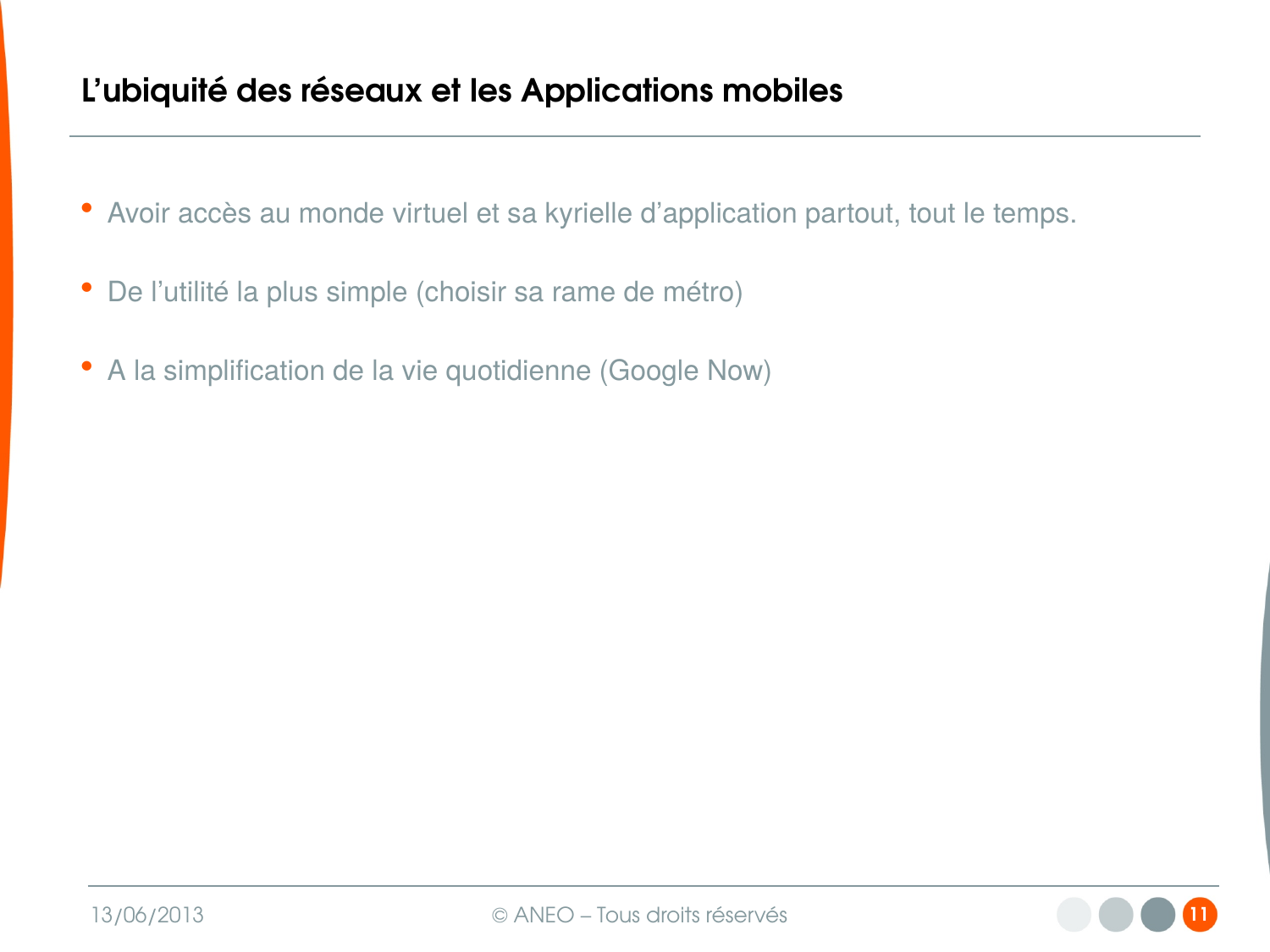

# L’ubiquité des réseaux et les Applications mobiles

Avoir accès au monde virtuel et sa kyrielle d’application partout, tout le temps.

De l’utilité la plus simple (choisir sa rame de métro)

A la simplification de la vie quotidienne (Google Now)
11
13/06/2013
© ANEO – Tous droits réservés